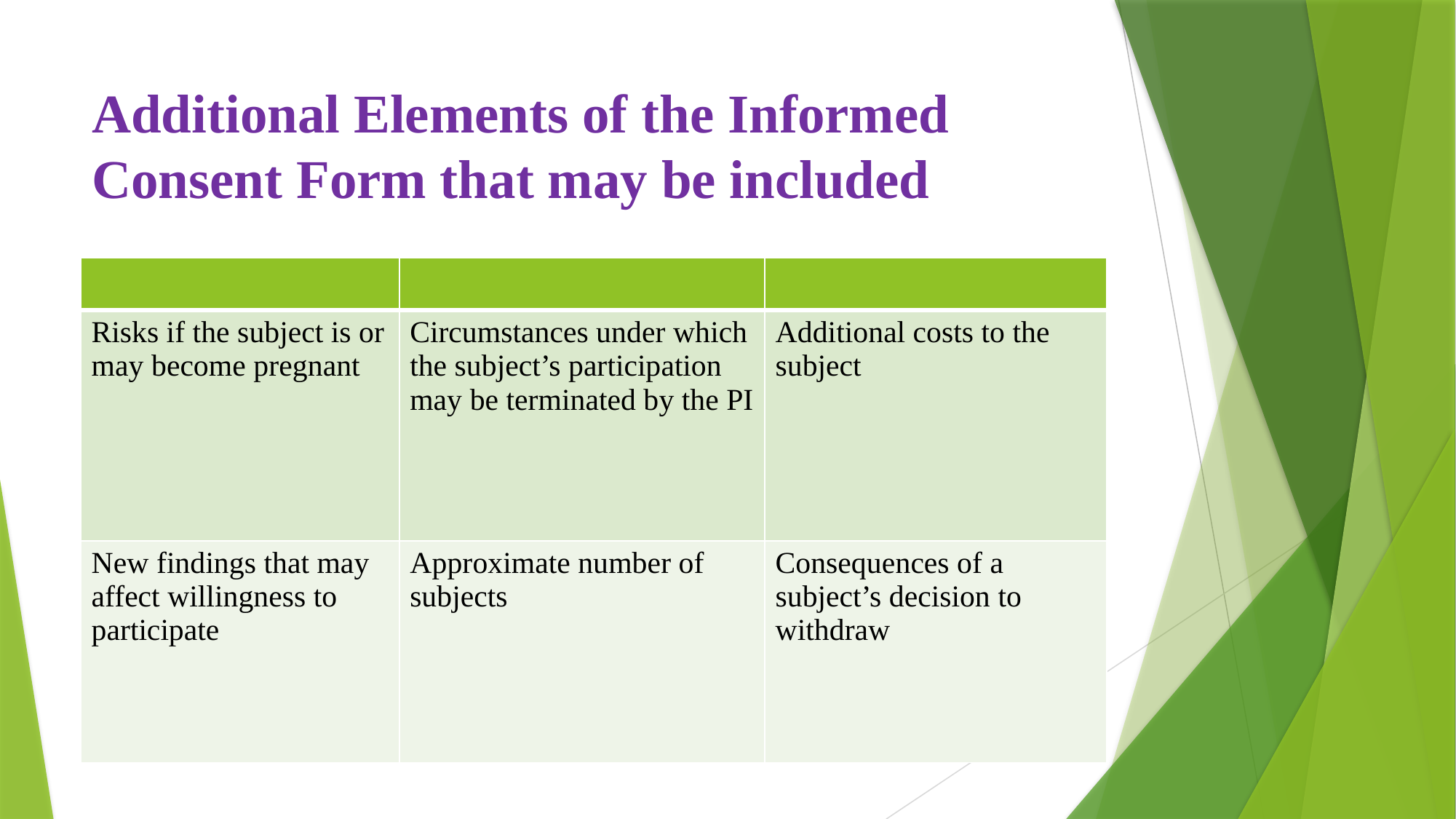

# Additional Elements of the Informed Consent Form that may be included
|  |  |  |
| --- | --- | --- |
| Risks if the subject is or may become pregnant | Circumstances under which the subject’s participation may be terminated by the PI | Additional costs to the subject |
| New findings that may affect willingness to participate | Approximate number of subjects | Consequences of a subject’s decision to withdraw |